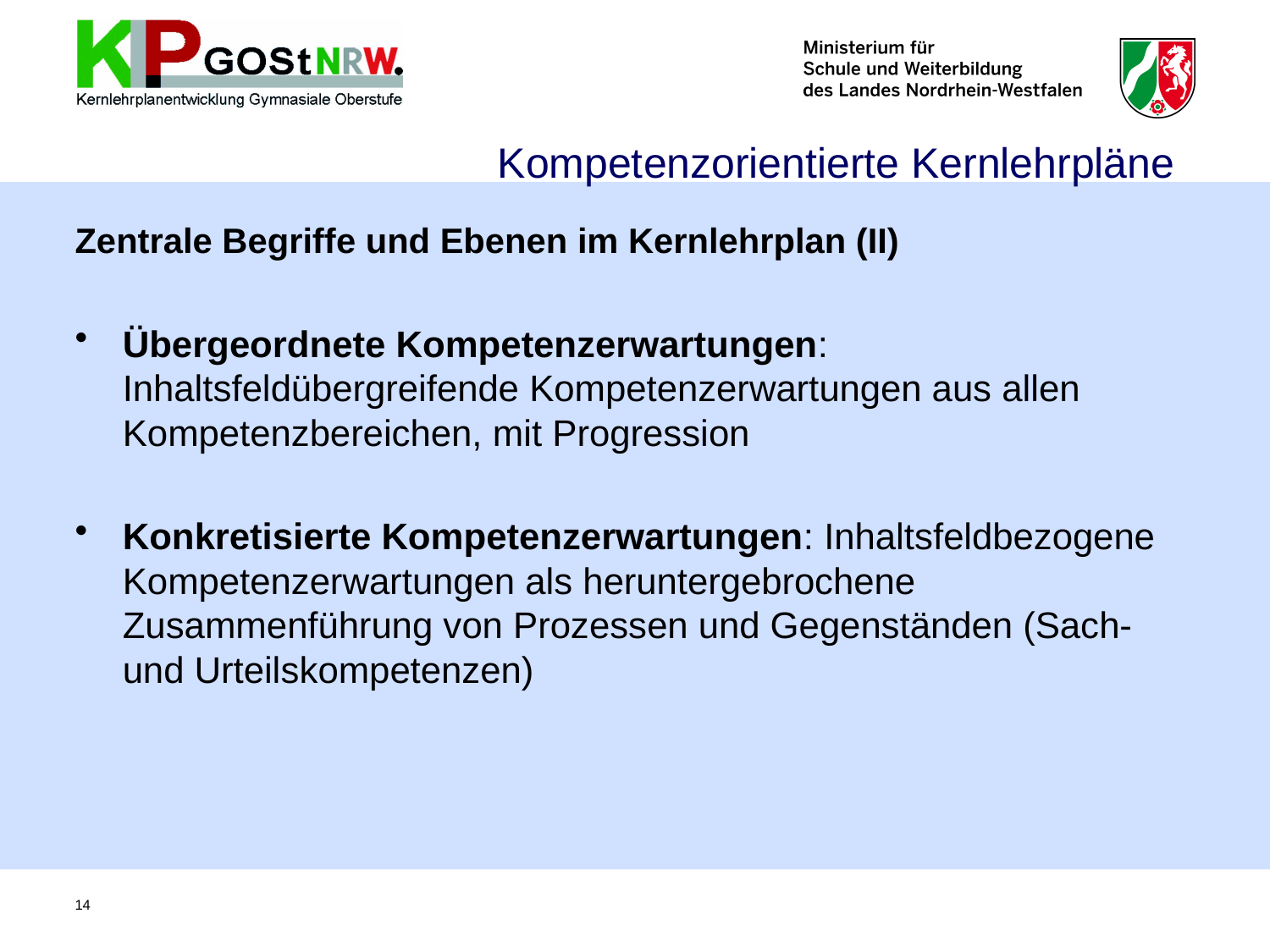

Kompetenzorientierte Kernlehrpläne
Zentrale Begriffe und Ebenen im Kernlehrplan (II)

Übergeordnete Kompetenzerwartungen: Inhaltsfeldübergreifende Kompetenzerwartungen aus allen Kompetenzbereichen, mit Progression

Konkretisierte Kompetenzerwartungen: Inhaltsfeldbezogene Kompetenzerwartungen als heruntergebrochene Zusammenführung von Prozessen und Gegenständen (Sach- und Urteilskompetenzen)

14